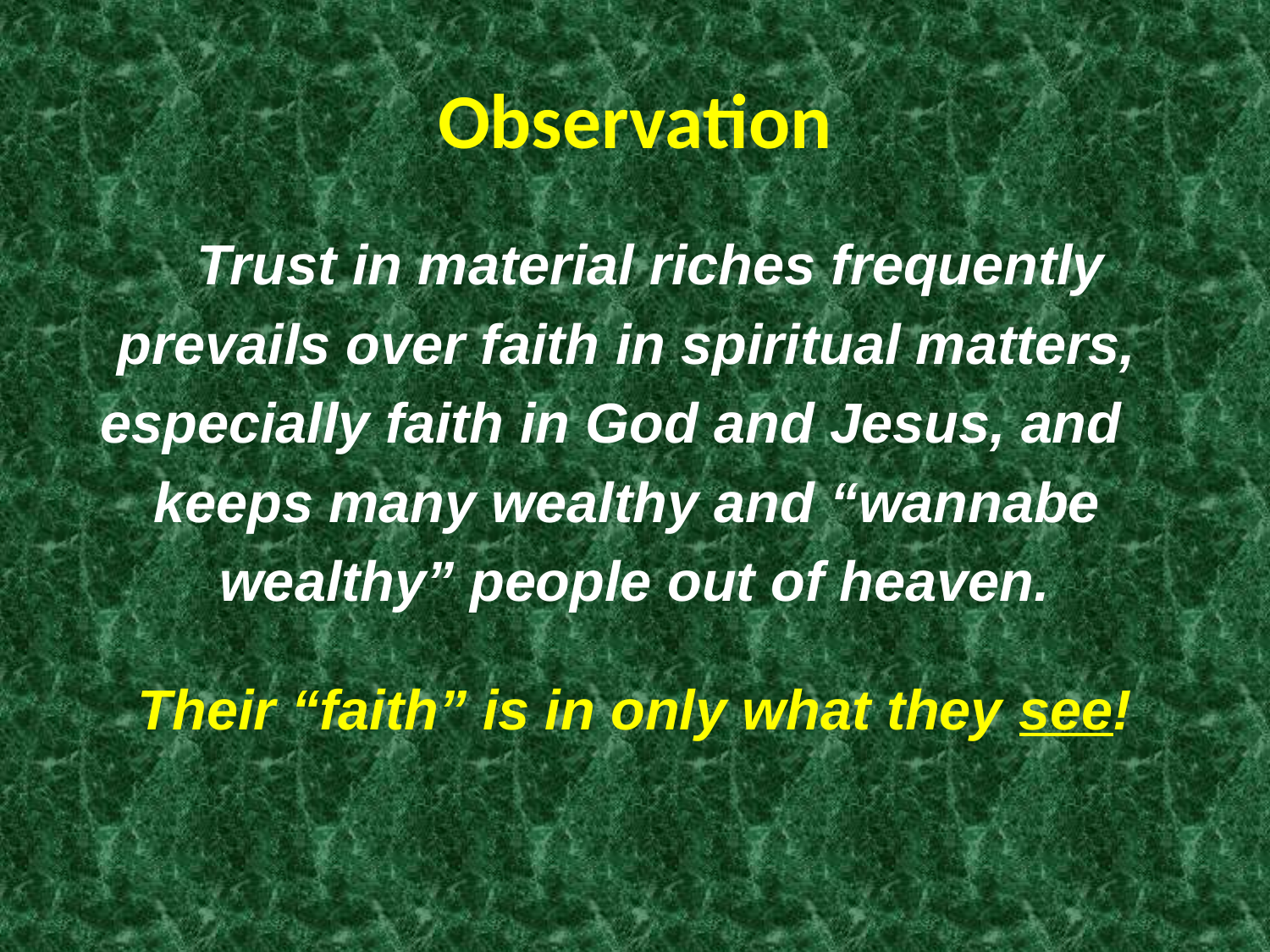

# Observation
	Trust in material riches frequently
prevails over faith in spiritual matters,
especially faith in God and Jesus, and
keeps many wealthy and “wannabe
wealthy” people out of heaven.

Their “faith” is in only what they see!